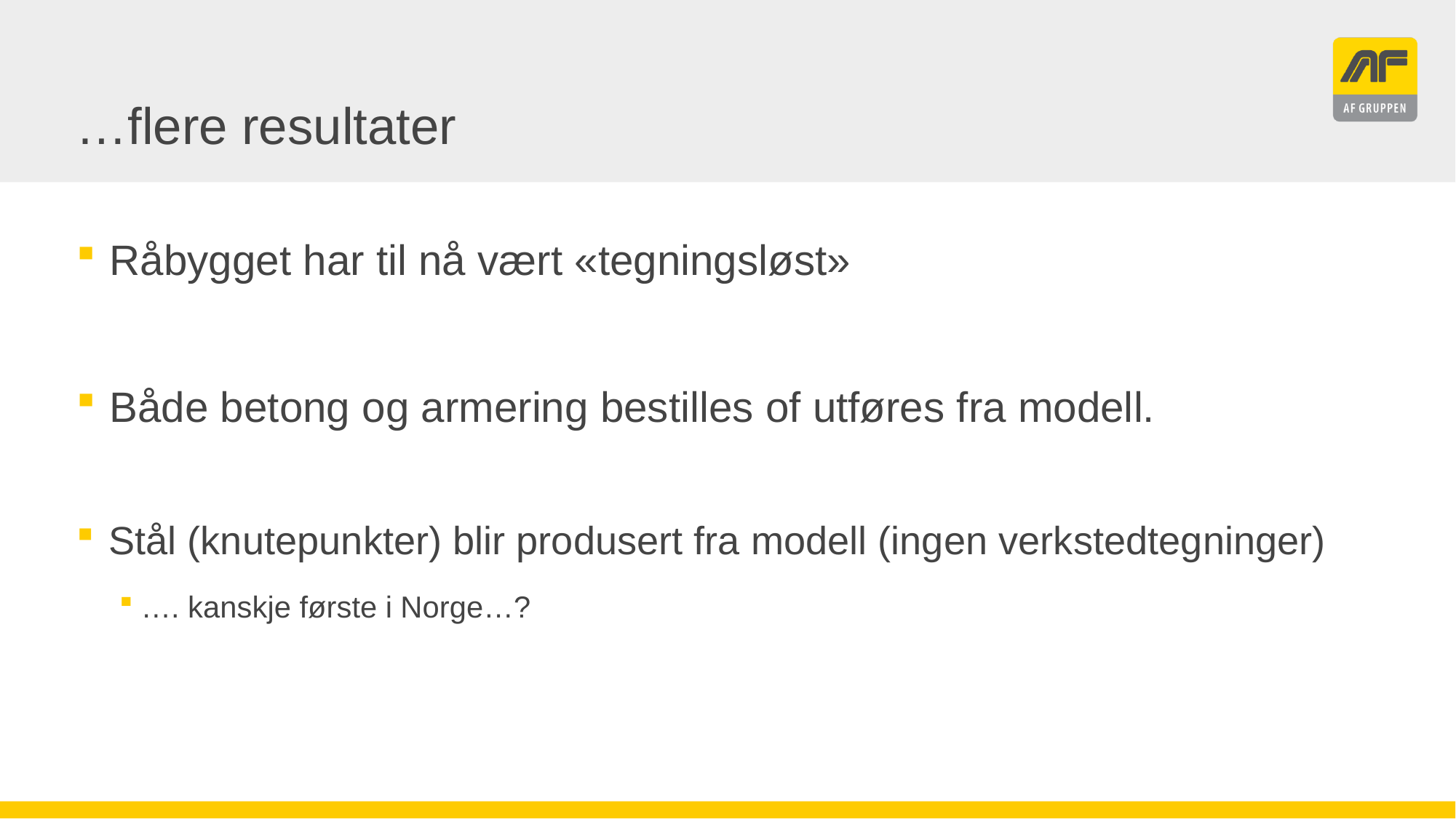

# …flere resultater
 Råbygget har til nå vært «tegningsløst»

 Både betong og armering bestilles of utføres fra modell.

 Stål (knutepunkter) blir produsert fra modell (ingen verkstedtegninger)
…. kanskje første i Norge…?